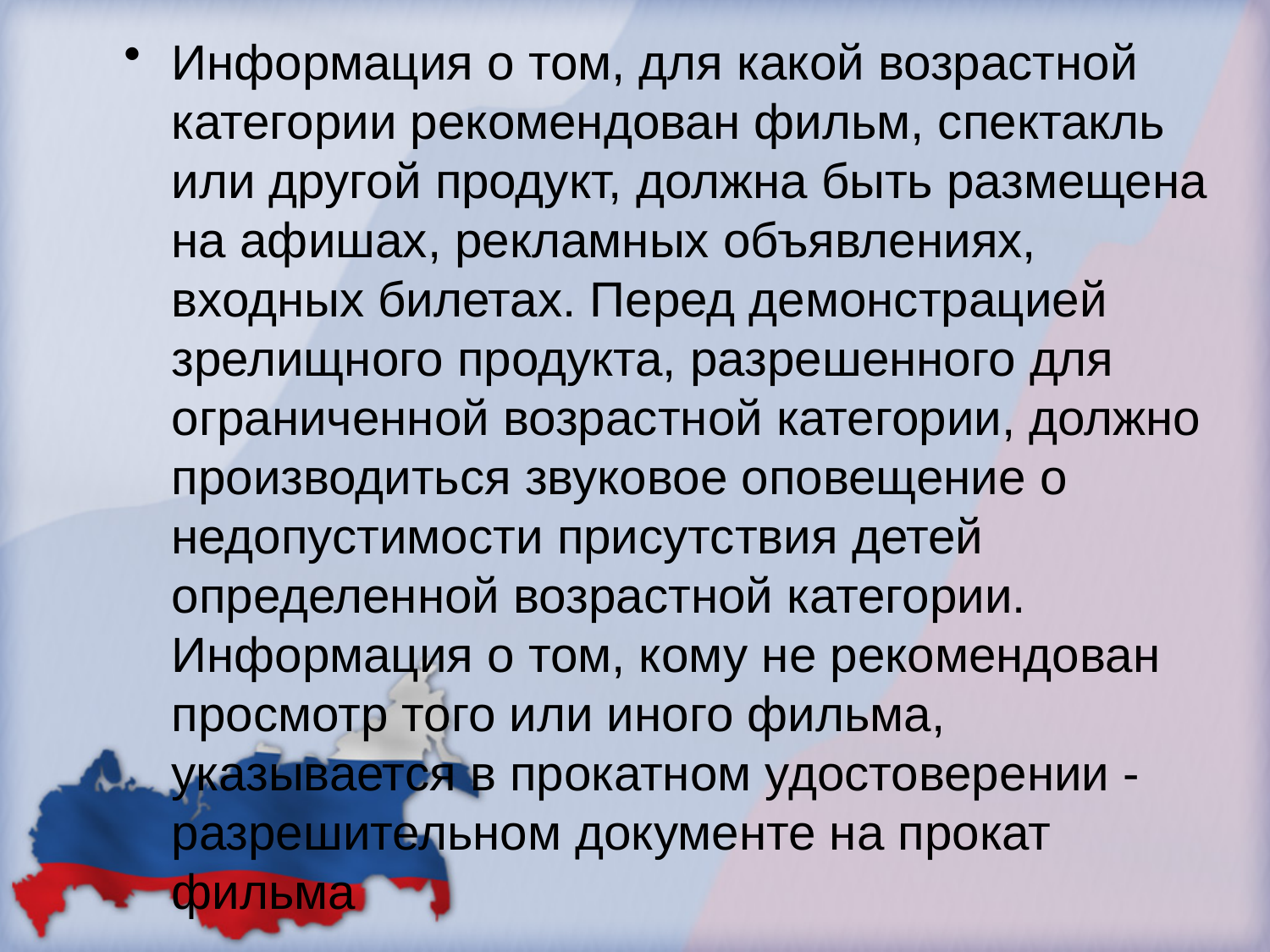

Информация о том, для какой возрастной категории рекомендован фильм, спектакль или другой продукт, должна быть размещена на афишах, рекламных объявлениях, входных билетах. Перед демонстрацией зрелищного продукта, разрешенного для ограниченной возрастной категории, должно производиться звуковое оповещение о недопустимости присутствия детей определенной возрастной категории. Информация о том, кому не рекомендован просмотр того или иного фильма, указывается в прокатном удостоверении - разрешительном документе на прокат фильма

#